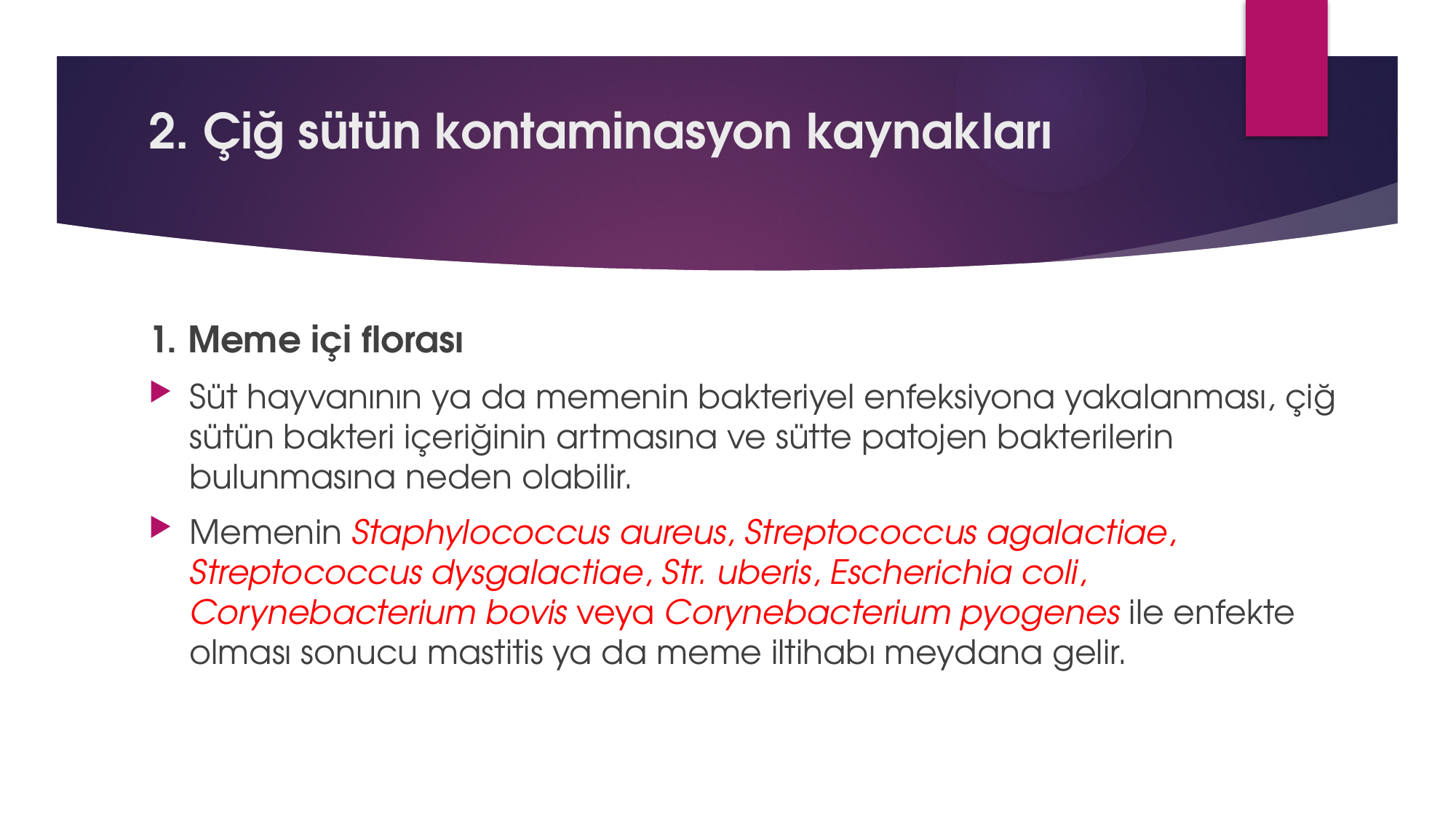

# 2. Çiğ sütün kontaminasyon kaynakları
1. Meme içi florası
Süt hayvanının ya da memenin bakteriyel enfeksiyona yakalanması, çiğ sütün bakteri içeriğinin artmasına ve sütte patojen bakterilerin bulunmasına neden olabilir.
Memenin Staphylococcus aureus, Streptococcus agalactiae, Streptococcus dysgalactiae, Str. uberis, Escherichia coli, Corynebacterium bovis veya Corynebacterium pyogenes ile enfekte olması sonucu mastitis ya da meme iltihabı meydana gelir.